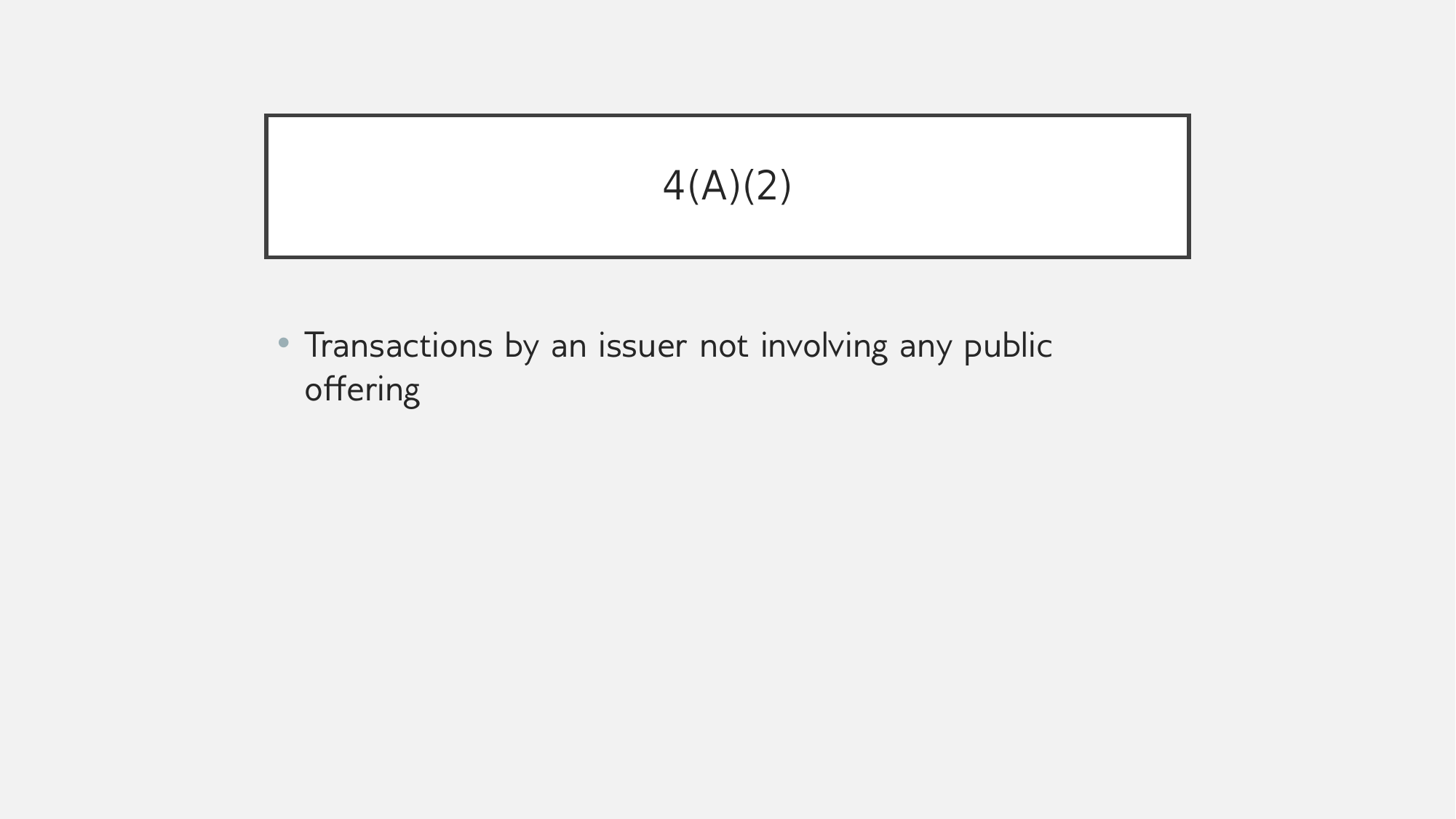

# 4(a)(2)
Transactions by an issuer not involving any public offering